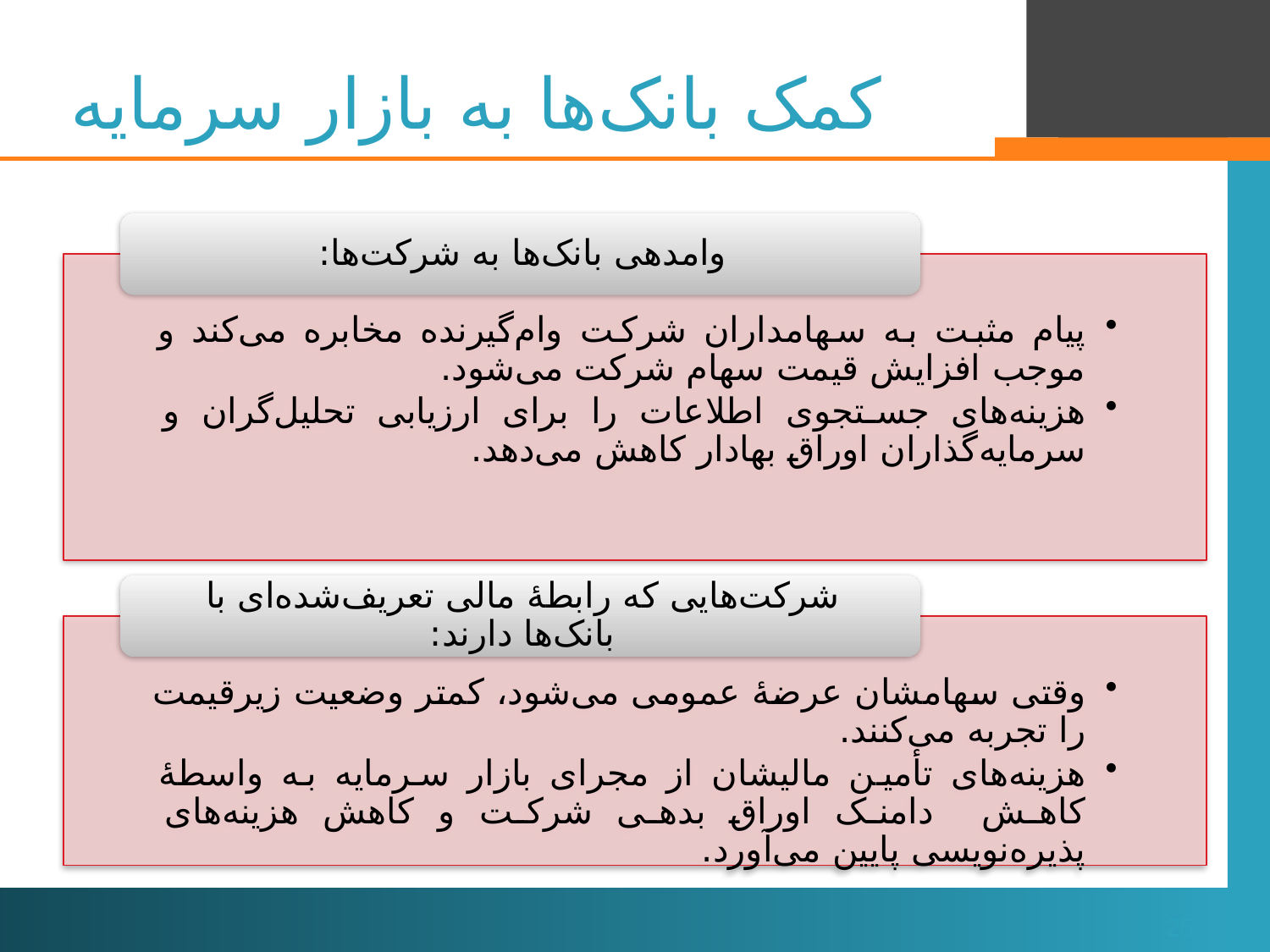

# کمک بانک‌ها به بازار سرمایه
پیام مثبت به سهامداران شرکت وام‌گیرنده مخابره می‌کند و موجب افزایش قیمت سهام شرکت می‌شود.
هزینه‌های جستجوی اطلاعات را برای ارزیابی تحلیل‌گران و سرمایه‌گذاران اوراق بهادار کاهش می‌دهد.
وامدهی بانک‌ها به شرکت‌ها:
وقتی سهامشان عرضۀ عمومی می‌شود، کمتر وضعیت زیرقیمت را تجربه می‌کنند.
هزینه‌های تأمین مالیشان از مجرای بازار سرمایه به واسطۀ کاهش  دامنک اوراق بدهی شرکت و کاهش هزینه‌های پذیره‌نویسی پایین می‌آورد.
شرکت‌هایی که رابطۀ مالی تعریف‌شده‌ای با بانک‌ها دارند:
25